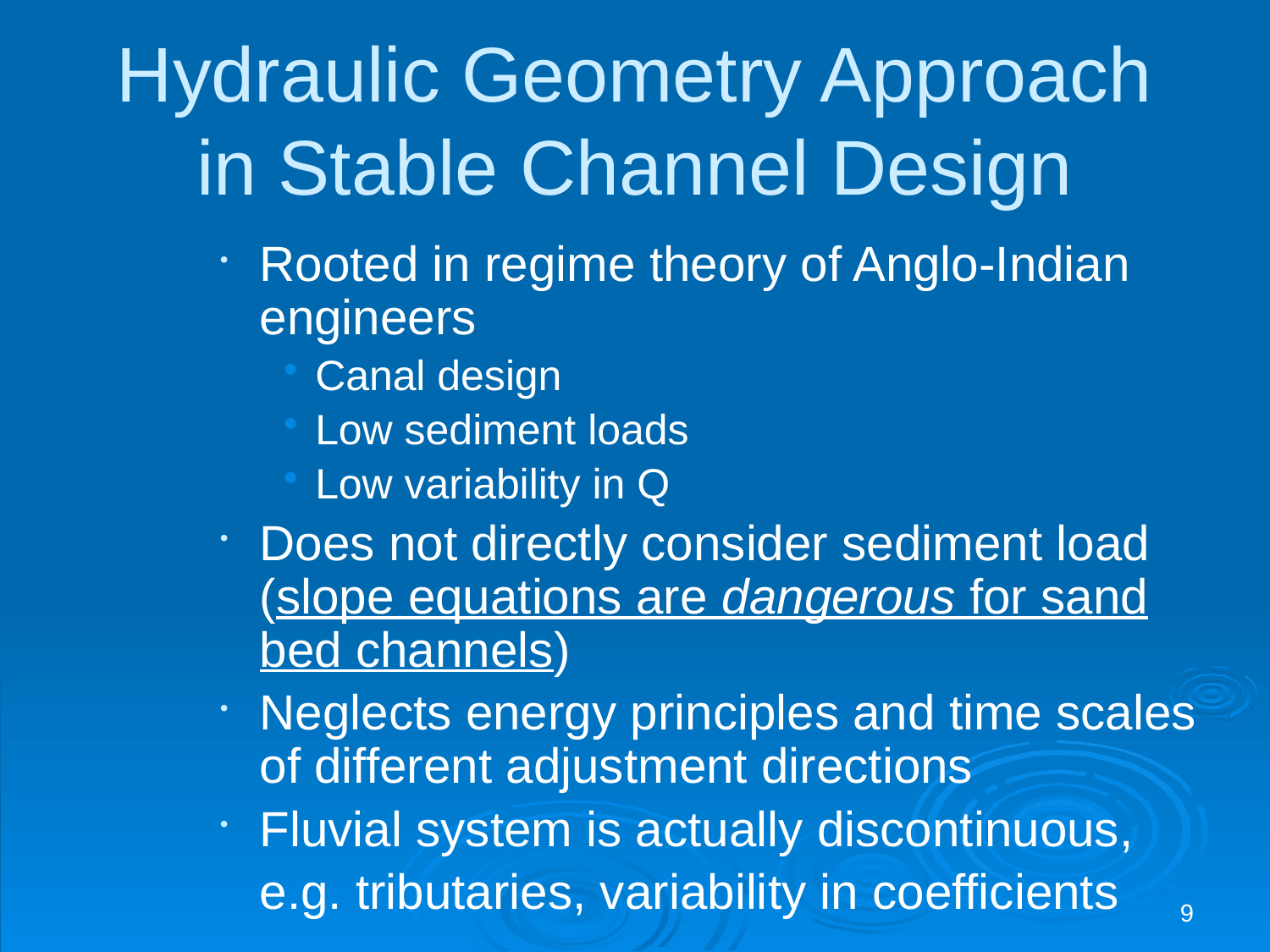

# Hydraulic Geometry Approach in Stable Channel Design
Rooted in regime theory of Anglo-Indian engineers
Canal design
Low sediment loads
Low variability in Q
Does not directly consider sediment load (slope equations are dangerous for sand bed channels)
Neglects energy principles and time scales of different adjustment directions
Fluvial system is actually discontinuous,
	e.g. tributaries, variability in coefficients
9